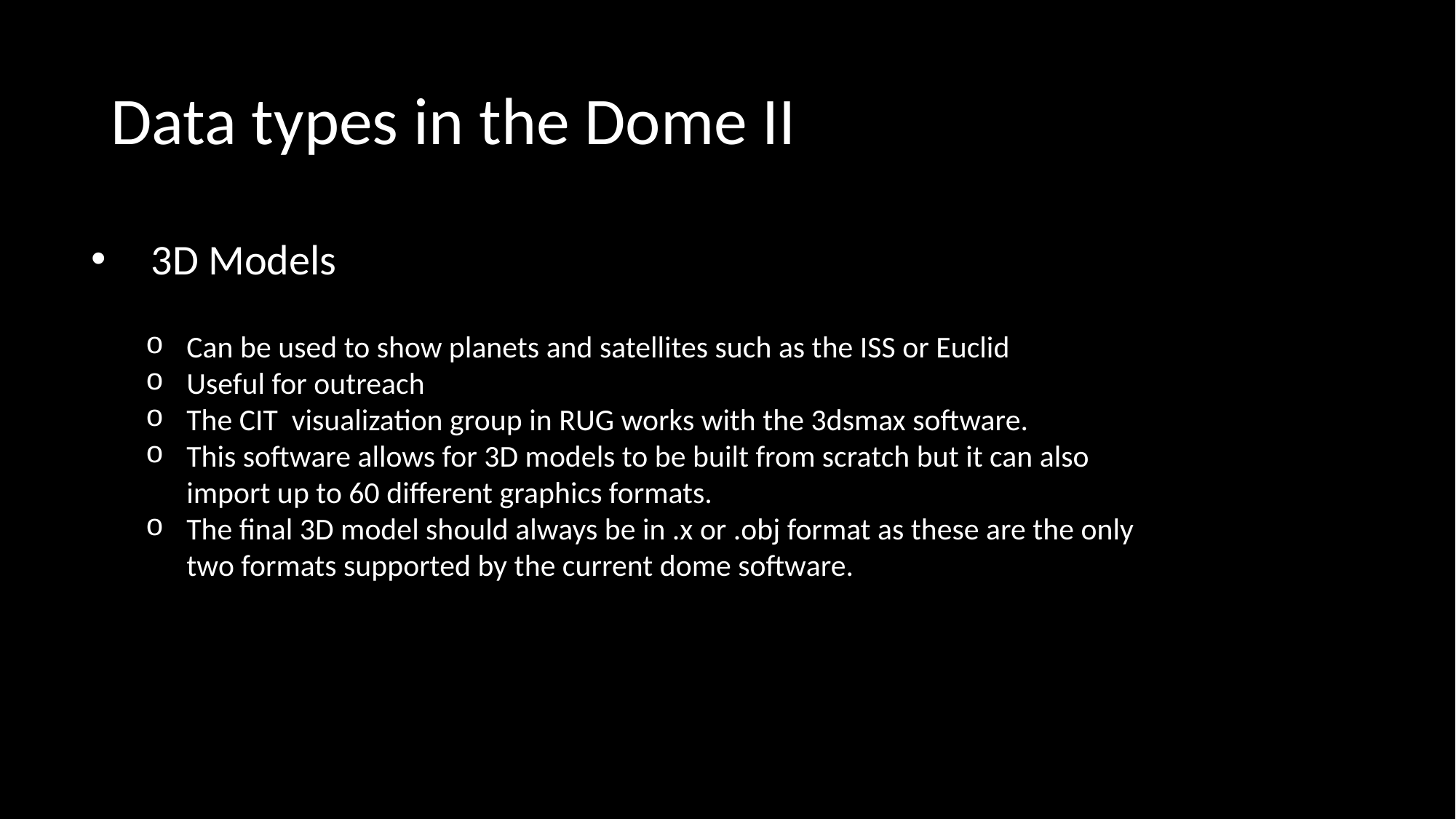

# Data types in the Dome II

  3D Models

Can be used to show planets and satellites such as the ISS or Euclid
Useful for outreach
The CIT  visualization group in RUG works with the 3dsmax software.
This software allows for 3D models to be built from scratch but it can also import up to 60 different graphics formats.
The final 3D model should always be in .x or .obj format as these are the only two formats supported by the current dome software.